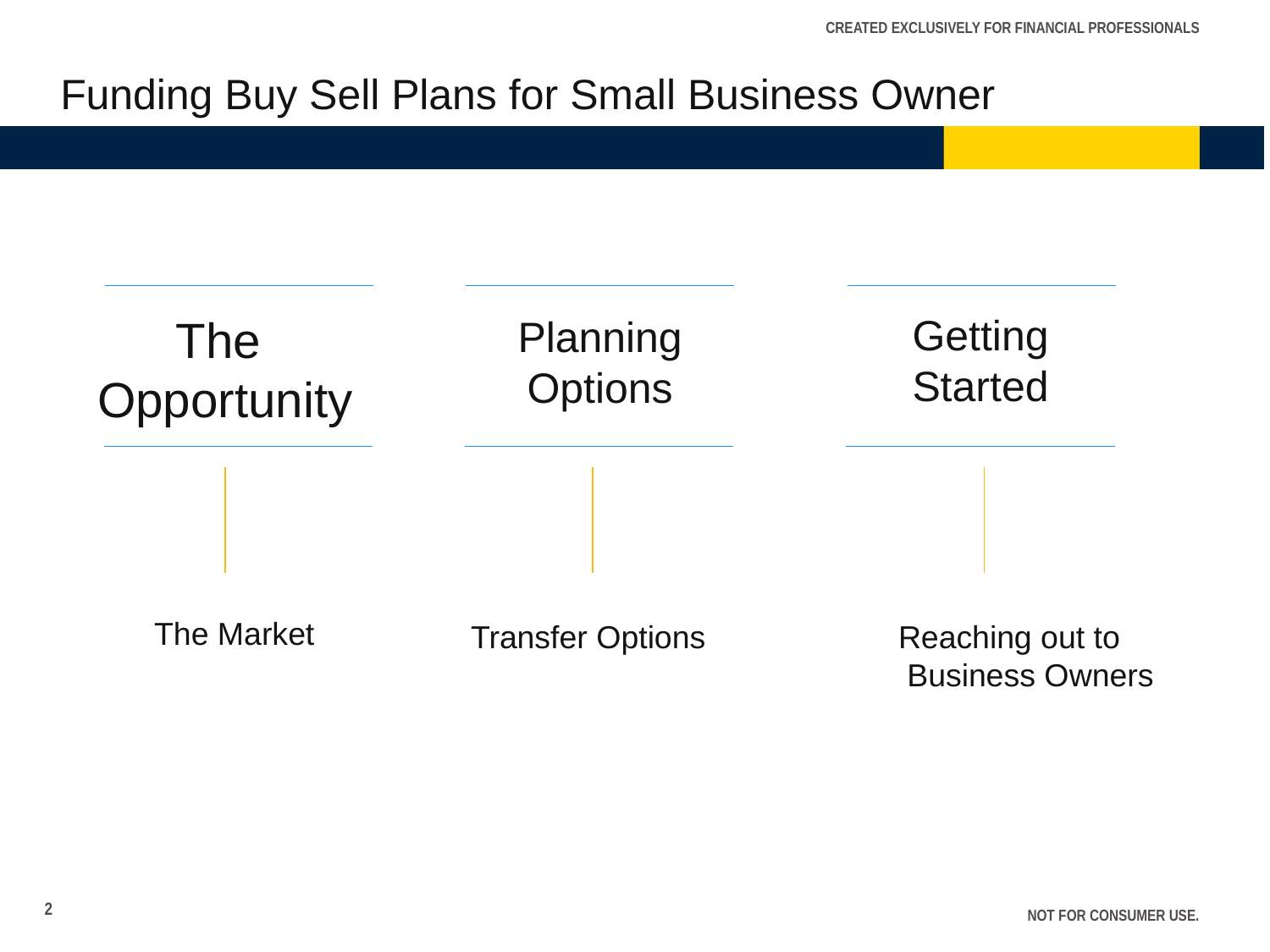

Funding Buy Sell Plans for Small Business Owner
The
Opportunity
Getting
Started
Planning
Options
  The Market

Transfer Options

Reaching out to
 Business Owners

2
NOT FOR CONSUMER USE.